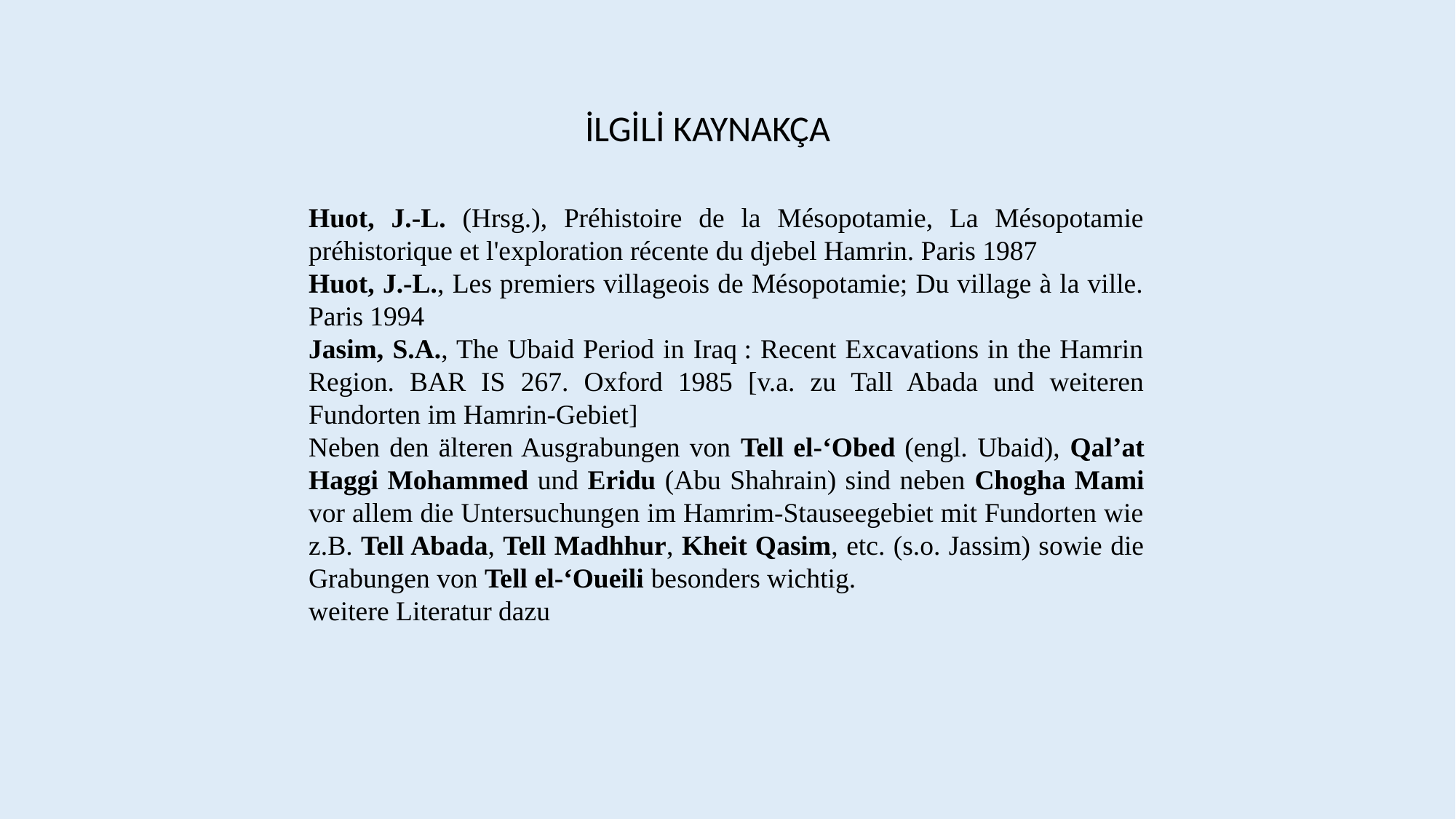

İLGİLİ KAYNAKÇA
Huot, J.-L. (Hrsg.), Préhistoire de la Mésopotamie, La Mésopotamie préhistorique et l'exploration récente du djebel Hamrin. Paris 1987
Huot, J.-L., Les premiers villageois de Mésopotamie; Du village à la ville. Paris 1994
Jasim, S.A., The Ubaid Period in Iraq : Recent Excavations in the Hamrin Region. BAR IS 267. Oxford 1985 [v.a. zu Tall Abada und weiteren Fundorten im Hamrin-Gebiet]
Neben den älteren Ausgrabungen von Tell el-‘Obed (engl. Ubaid), Qal’at Haggi Mohammed und Eridu (Abu Shahrain) sind neben Chogha Mami vor allem die Untersuchungen im Hamrim-Stauseegebiet mit Fundorten wie z.B. Tell Abada, Tell Madhhur, Kheit Qasim, etc. (s.o. Jassim) sowie die Grabungen von Tell el-‘Oueili besonders wichtig.
weitere Literatur dazu